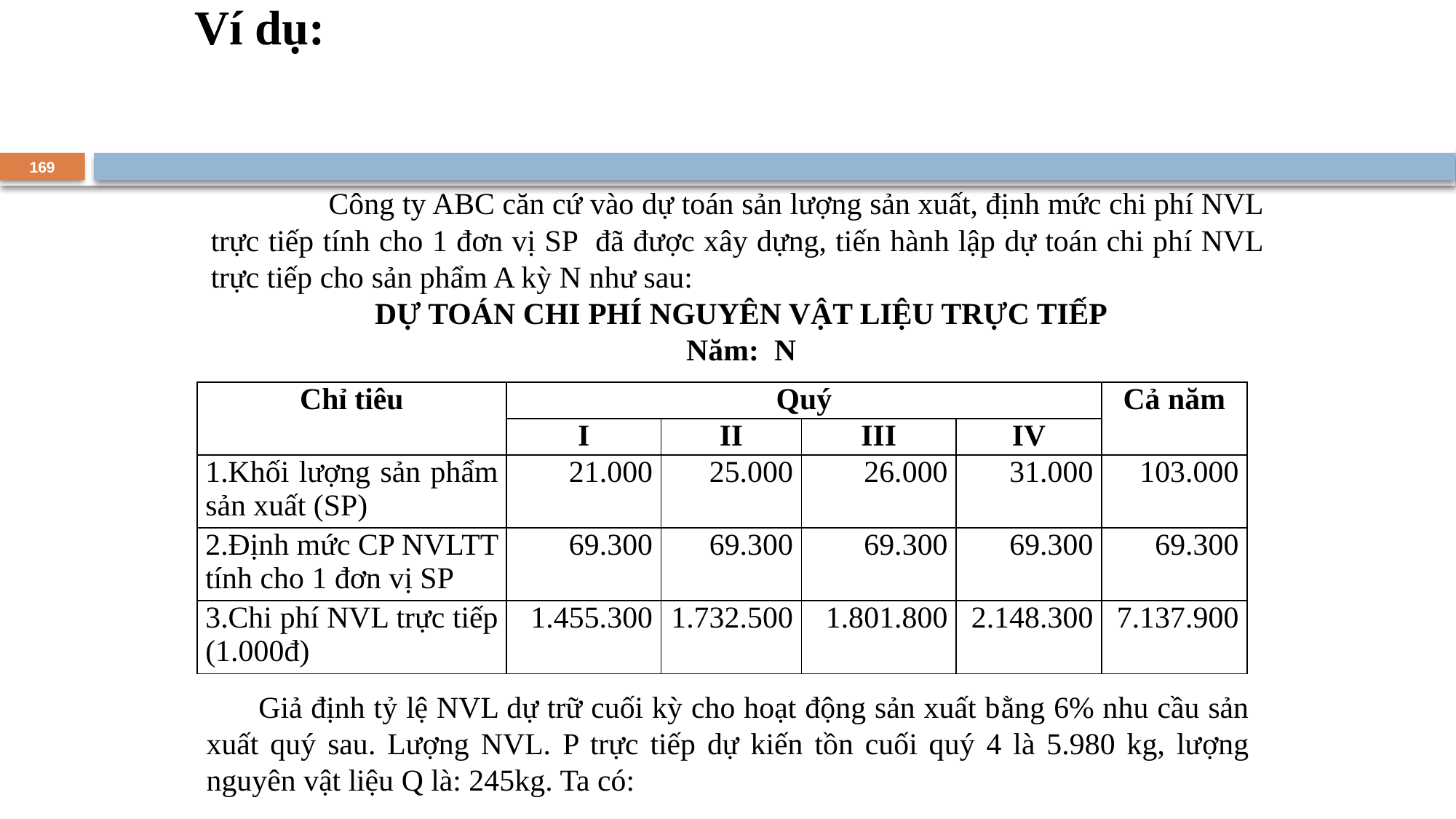

Ví dụ:
169
               Công ty ABC căn cứ vào dự toán sản lượng sản xuất, định mức chi phí NVL trực tiếp tính cho 1 đơn vị SP  đã được xây dựng, tiến hành lập dự toán chi phí NVL trực tiếp cho sản phẩm A kỳ N như sau:
DỰ TOÁN CHI PHÍ NGUYÊN VẬT LIỆU TRỰC TIẾP
Năm:  N
| Chỉ tiêu | Quý |  |  |  | Cả năm |
| --- | --- | --- | --- | --- | --- |
|  | I | II | III | IV |  |
| 1.Khối lượng sản phẩm sản xuất (SP) | 21.000 | 25.000 | 26.000 | 31.000 | 103.000 |
| 2.Định mức CP NVLTT tính cho 1 đơn vị SP | 69.300 | 69.300 | 69.300 | 69.300 | 69.300 |
| 3.Chi phí NVL trực tiếp (1.000đ) | 1.455.300 | 1.732.500 | 1.801.800 | 2.148.300 | 7.137.900 |
      Giả định tỷ lệ NVL dự trữ cuối kỳ cho hoạt động sản xuất bằng 6% nhu cầu sản xuất quý sau. Lượng NVL. P trực tiếp dự kiến tồn cuối quý 4 là 5.980 kg, lượng nguyên vật liệu Q là: 245kg. Ta có: